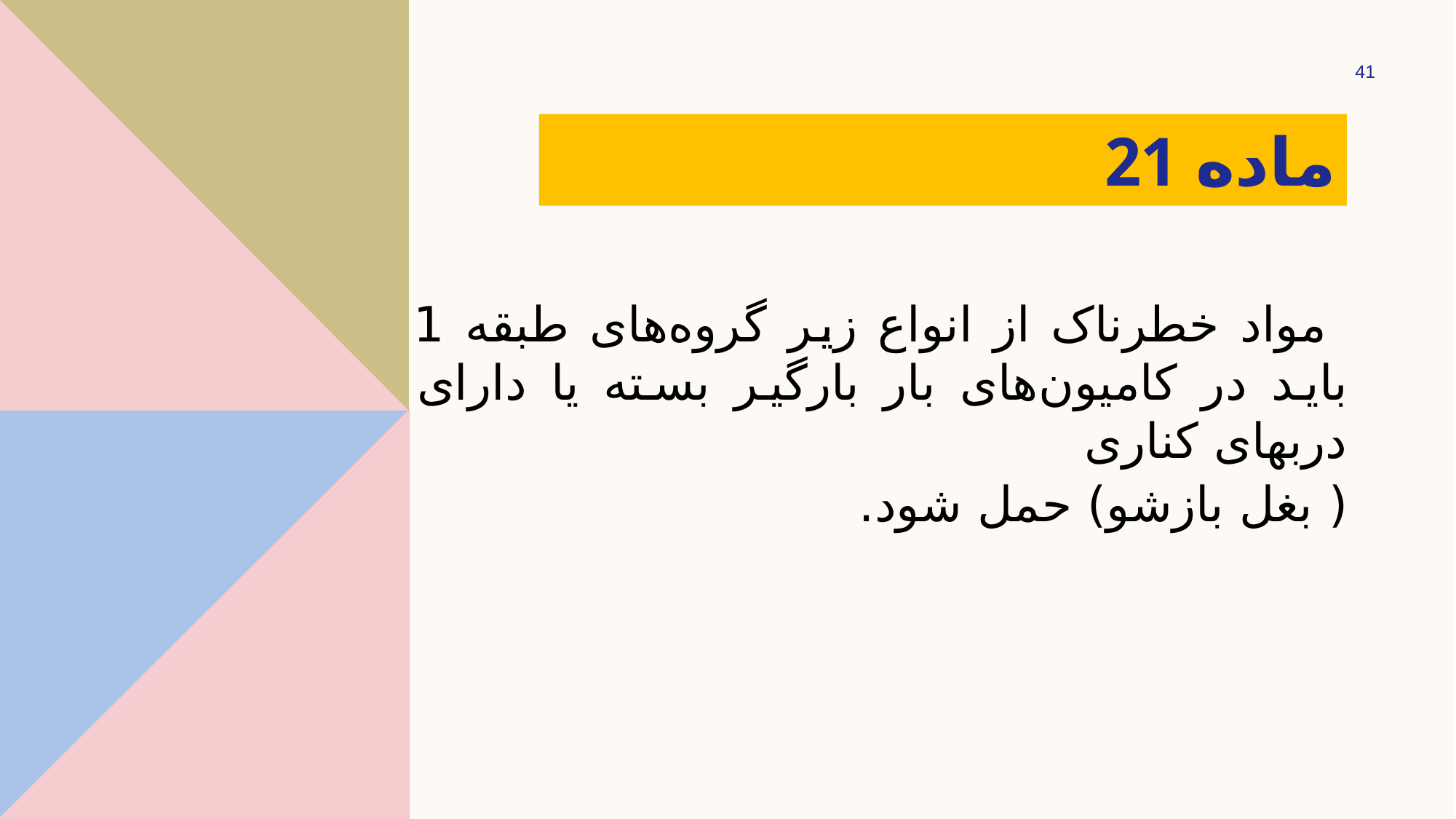

41
# ماده 21
‌ مواد خطرناک از انواع زیر گروه‌های طبقه 1 باید در کامیون‌های بار بارگیر بسته یا دارای دربهای کناری
(‌ بغل بازشو) حمل شود.